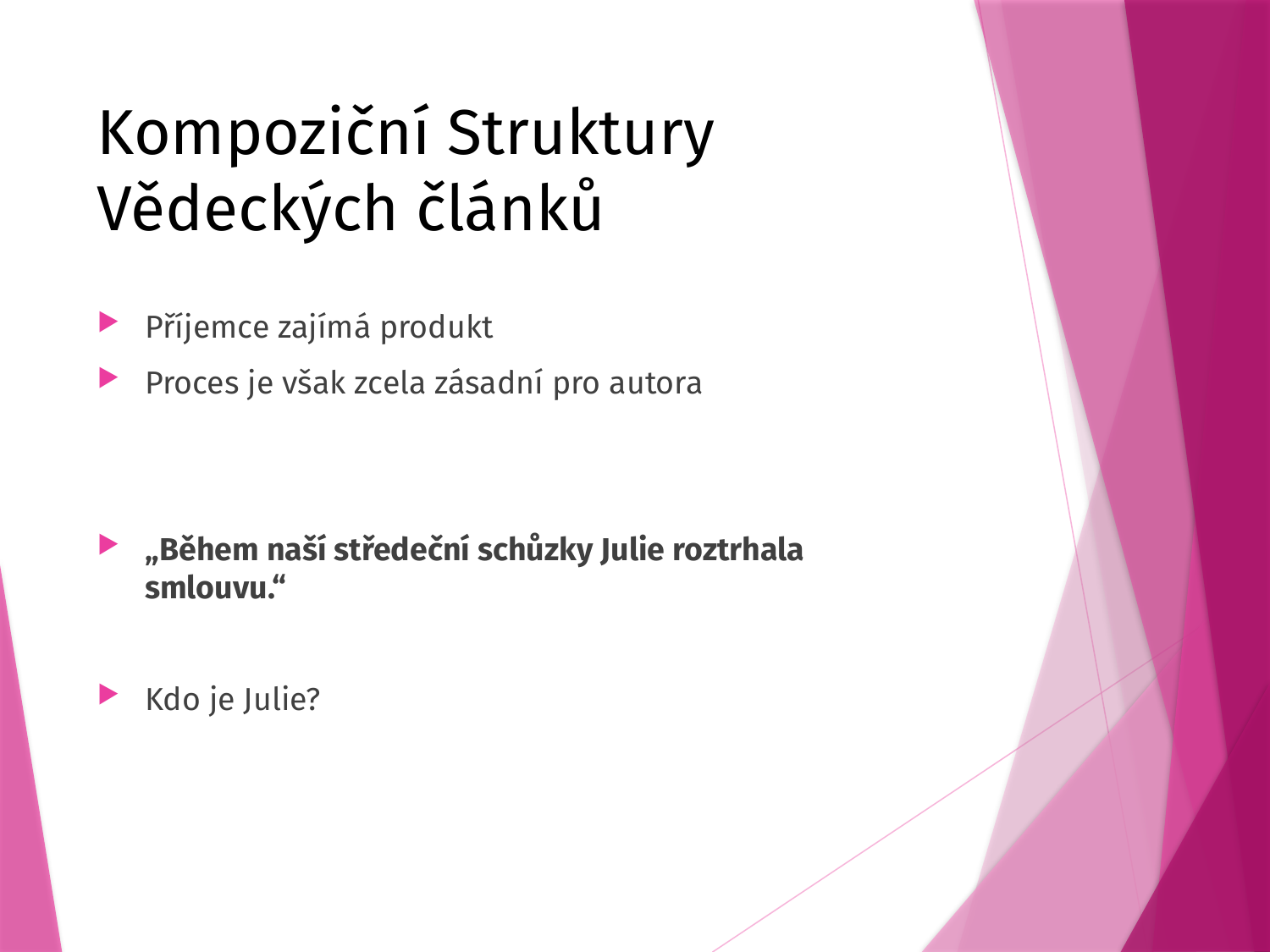

# Kompoziční Struktury Vědeckých článků
Příjemce zajímá produkt
Proces je však zcela zásadní pro autora

„Během naší středeční schůzky Julie roztrhala smlouvu.“

Kdo je Julie?